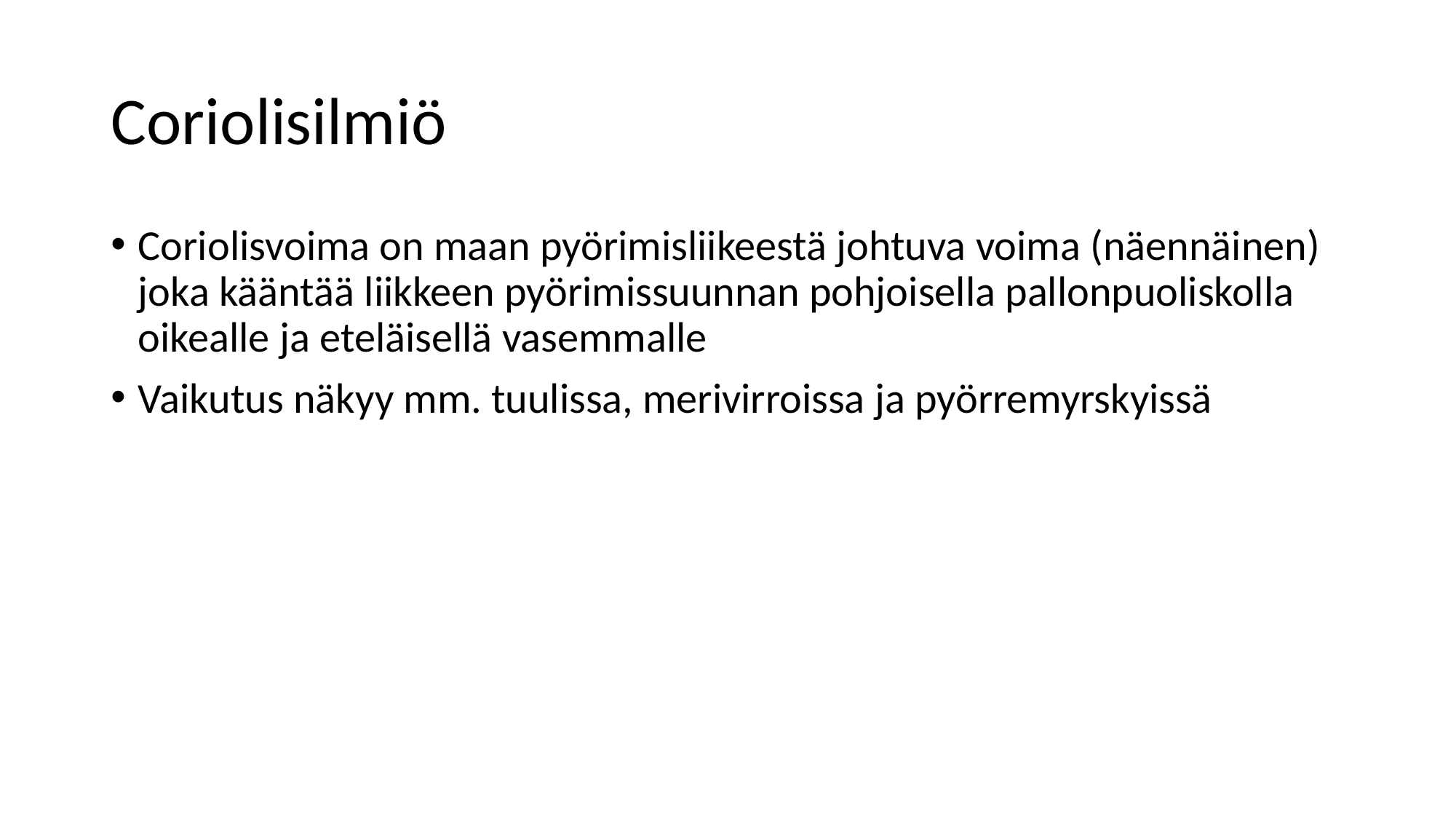

# Coriolisilmiö
Coriolisvoima on maan pyörimisliikeestä johtuva voima (näennäinen) joka kääntää liikkeen pyörimissuunnan pohjoisella pallonpuoliskolla oikealle ja eteläisellä vasemmalle
Vaikutus näkyy mm. tuulissa, merivirroissa ja pyörremyrskyissä